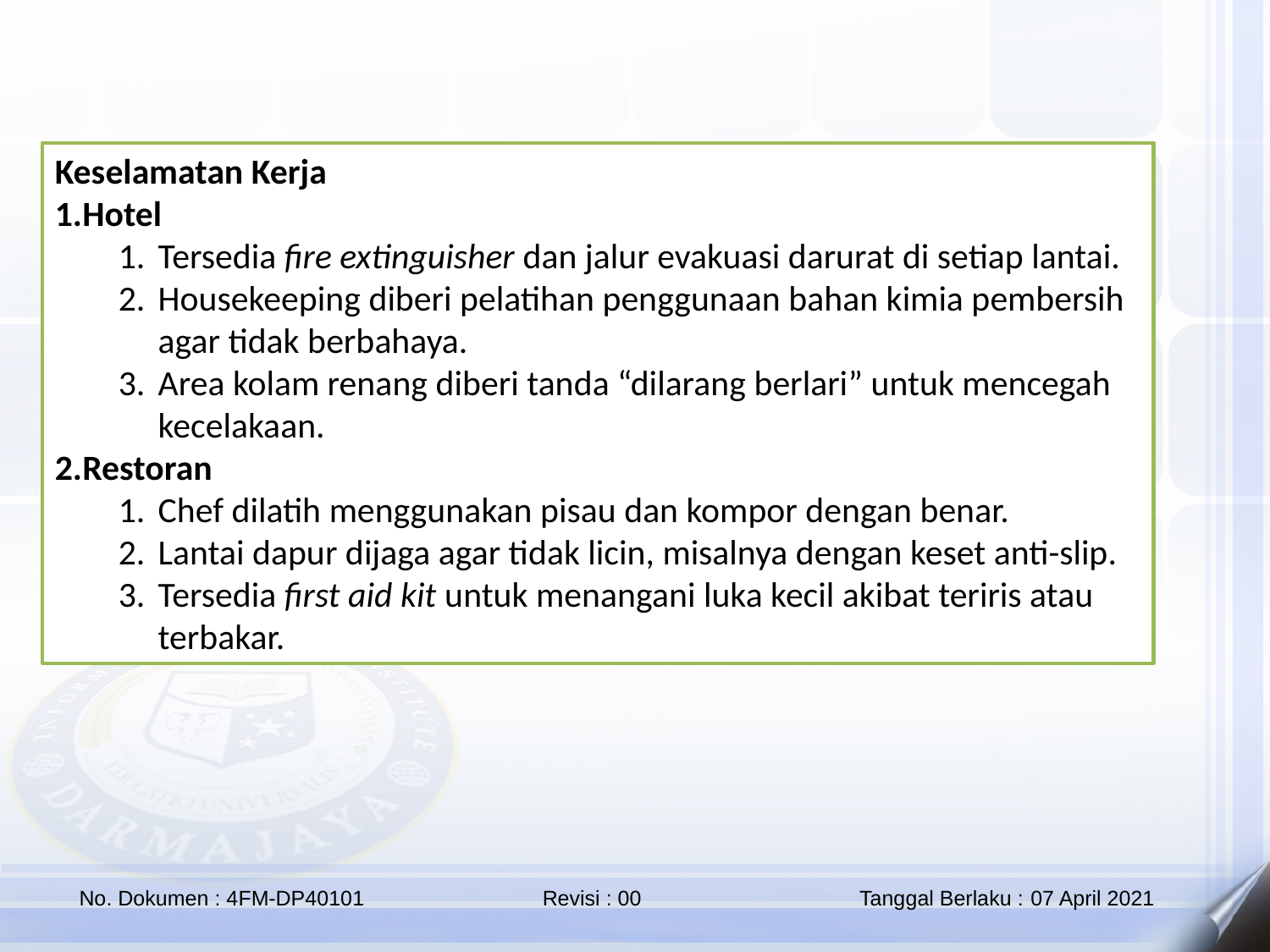

Keselamatan Kerja
Hotel
Tersedia fire extinguisher dan jalur evakuasi darurat di setiap lantai.
Housekeeping diberi pelatihan penggunaan bahan kimia pembersih agar tidak berbahaya.
Area kolam renang diberi tanda “dilarang berlari” untuk mencegah kecelakaan.
Restoran
Chef dilatih menggunakan pisau dan kompor dengan benar.
Lantai dapur dijaga agar tidak licin, misalnya dengan keset anti-slip.
Tersedia first aid kit untuk menangani luka kecil akibat teriris atau terbakar.